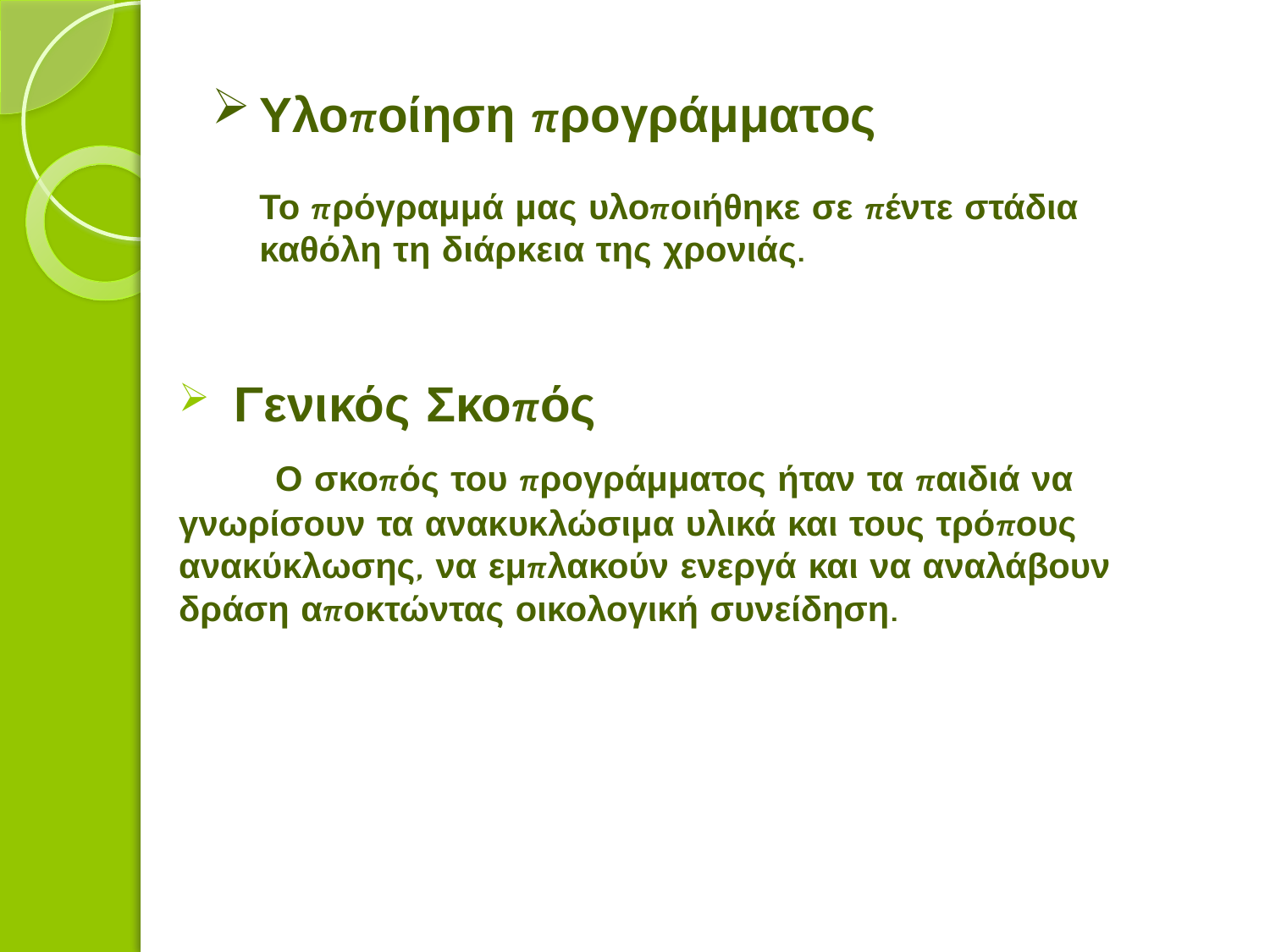

# Υλοποίηση προγράμματος Το πρόγραμμά μας υλοποιήθηκε σε πέντε στάδια καθόλη τη διάρκεια της χρονιάς.
 Γενικός Σκοπός
      Ο σκοπός του προγράμματος ήταν τα παιδιά να γνωρίσουν τα ανακυκλώσιμα υλικά και τους τρόπους ανακύκλωσης, να εμπλακούν ενεργά και να αναλάβουν δράση αποκτώντας οικολογική συνείδηση.